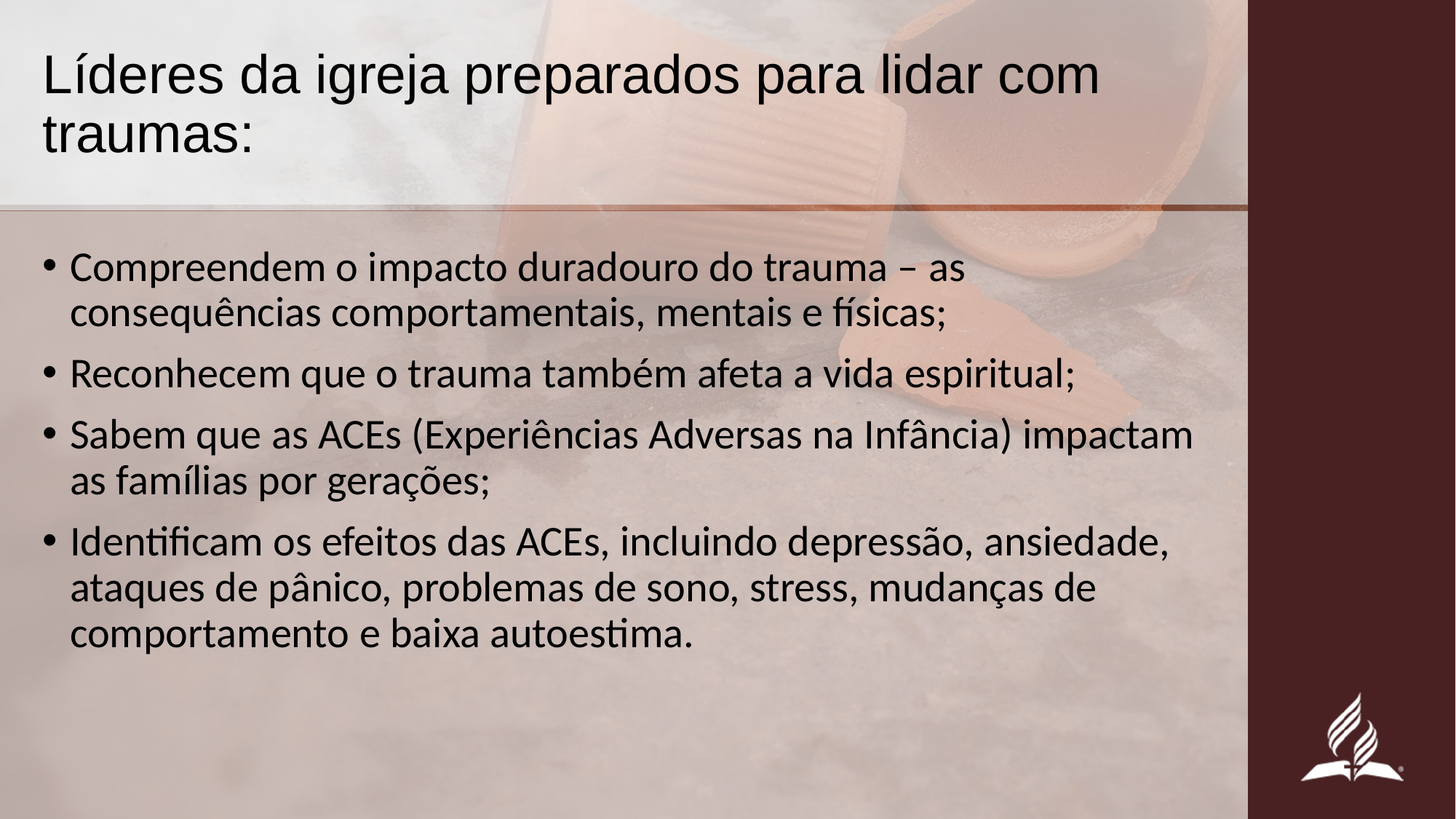

# Líderes da igreja preparados para lidar com traumas:
Compreendem o impacto duradouro do trauma – as consequências comportamentais, mentais e físicas;
Reconhecem que o trauma também afeta a vida espiritual;
Sabem que as ACEs (Experiências Adversas na Infância) impactam as famílias por gerações;
Identificam os efeitos das ACEs, incluindo depressão, ansiedade, ataques de pânico, problemas de sono, stress, mudanças de comportamento e baixa autoestima.